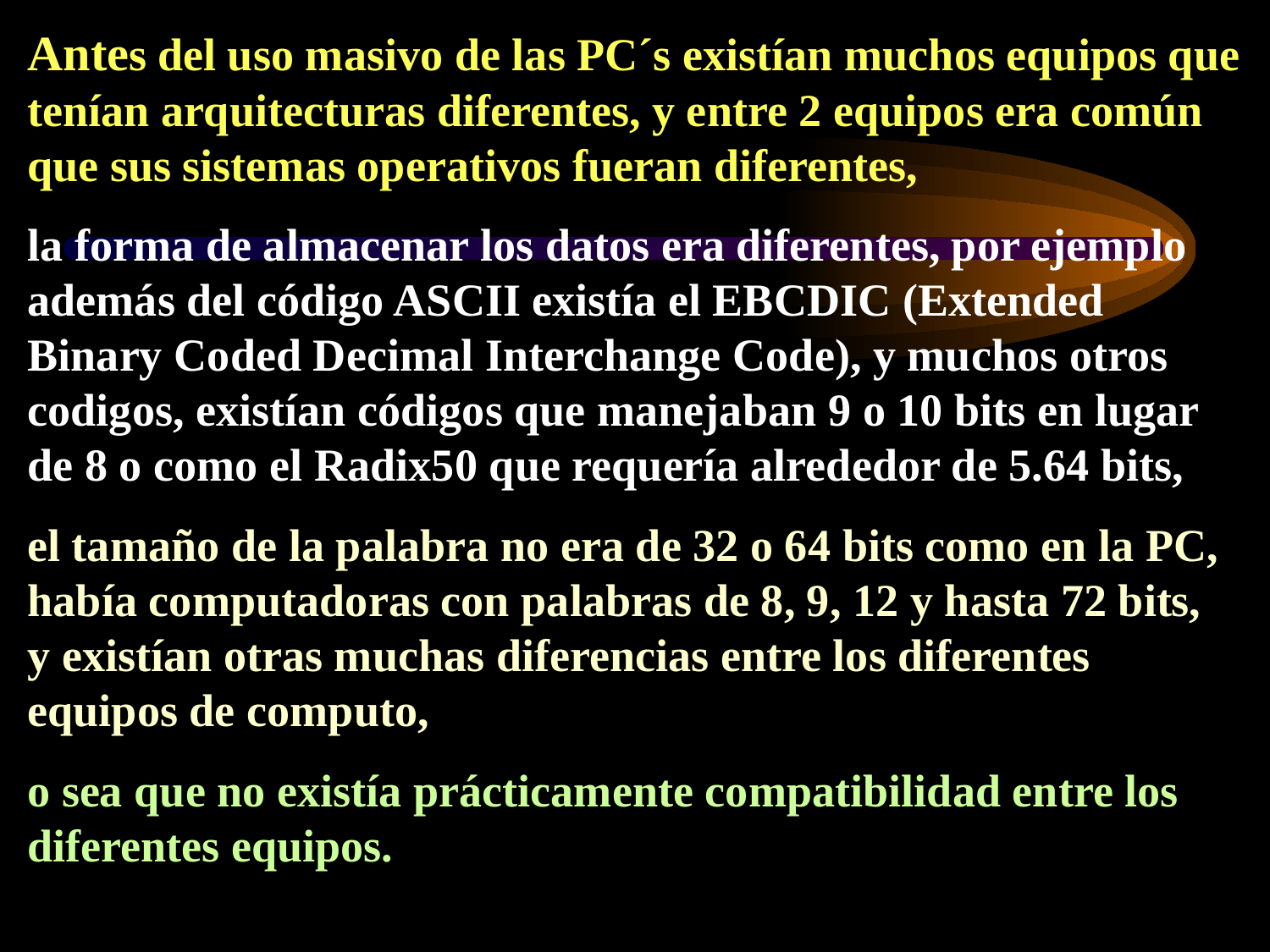

Antes del uso masivo de las PC´s existían muchos equipos que tenían arquitecturas diferentes, y entre 2 equipos era común que sus sistemas operativos fueran diferentes,

la forma de almacenar los datos era diferentes, por ejemplo además del código ASCII existía el EBCDIC (Extended Binary Coded Decimal Interchange Code), y muchos otros codigos, existían códigos que manejaban 9 o 10 bits en lugar de 8 o como el Radix50 que requería alrededor de 5.64 bits,

el tamaño de la palabra no era de 32 o 64 bits como en la PC, había computadoras con palabras de 8, 9, 12 y hasta 72 bits,
y existían otras muchas diferencias entre los diferentes equipos de computo,

o sea que no existía prácticamente compatibilidad entre los diferentes equipos.